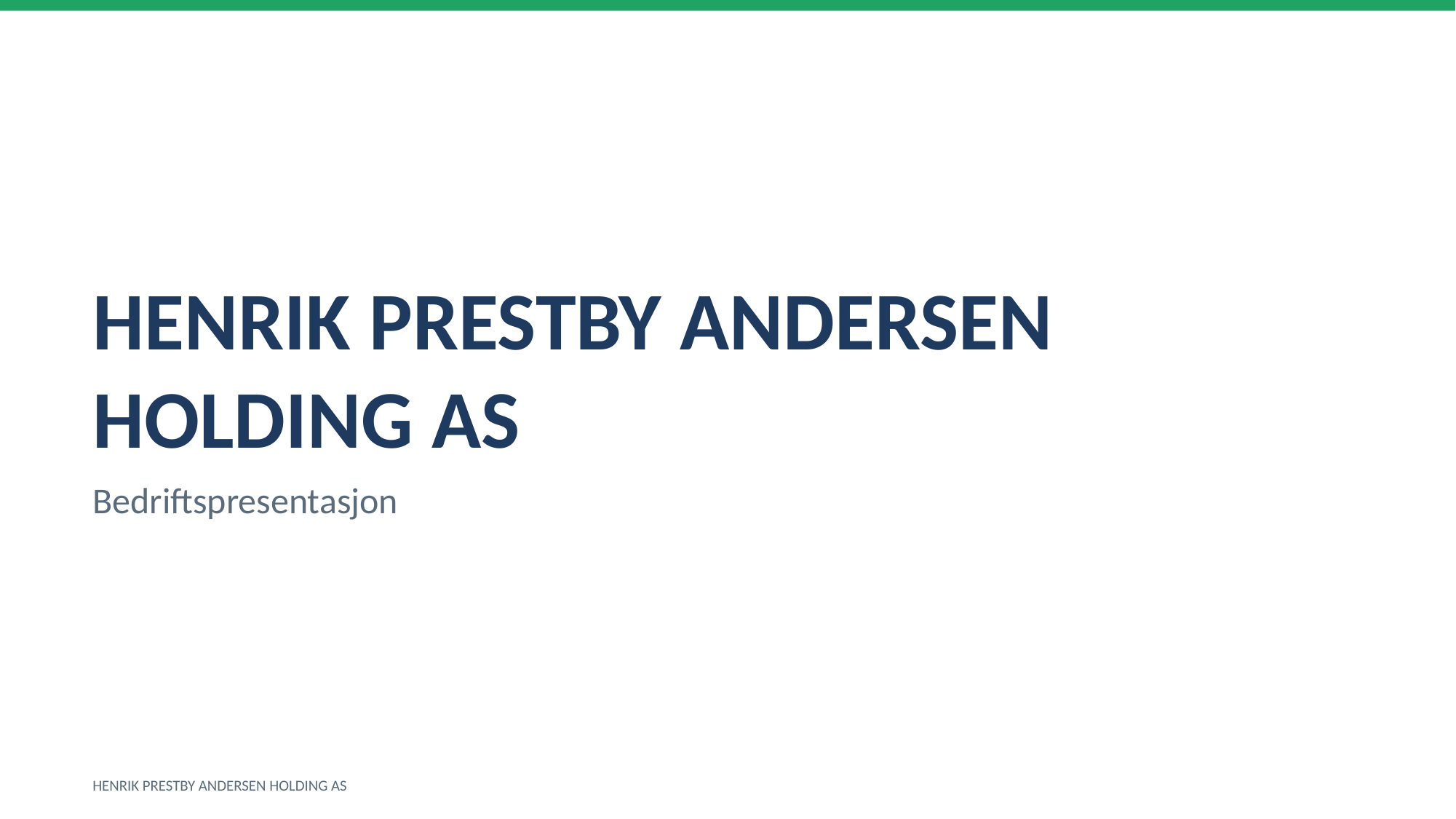

HENRIK PRESTBY ANDERSEN HOLDING AS
Bedriftspresentasjon
HENRIK PRESTBY ANDERSEN HOLDING AS